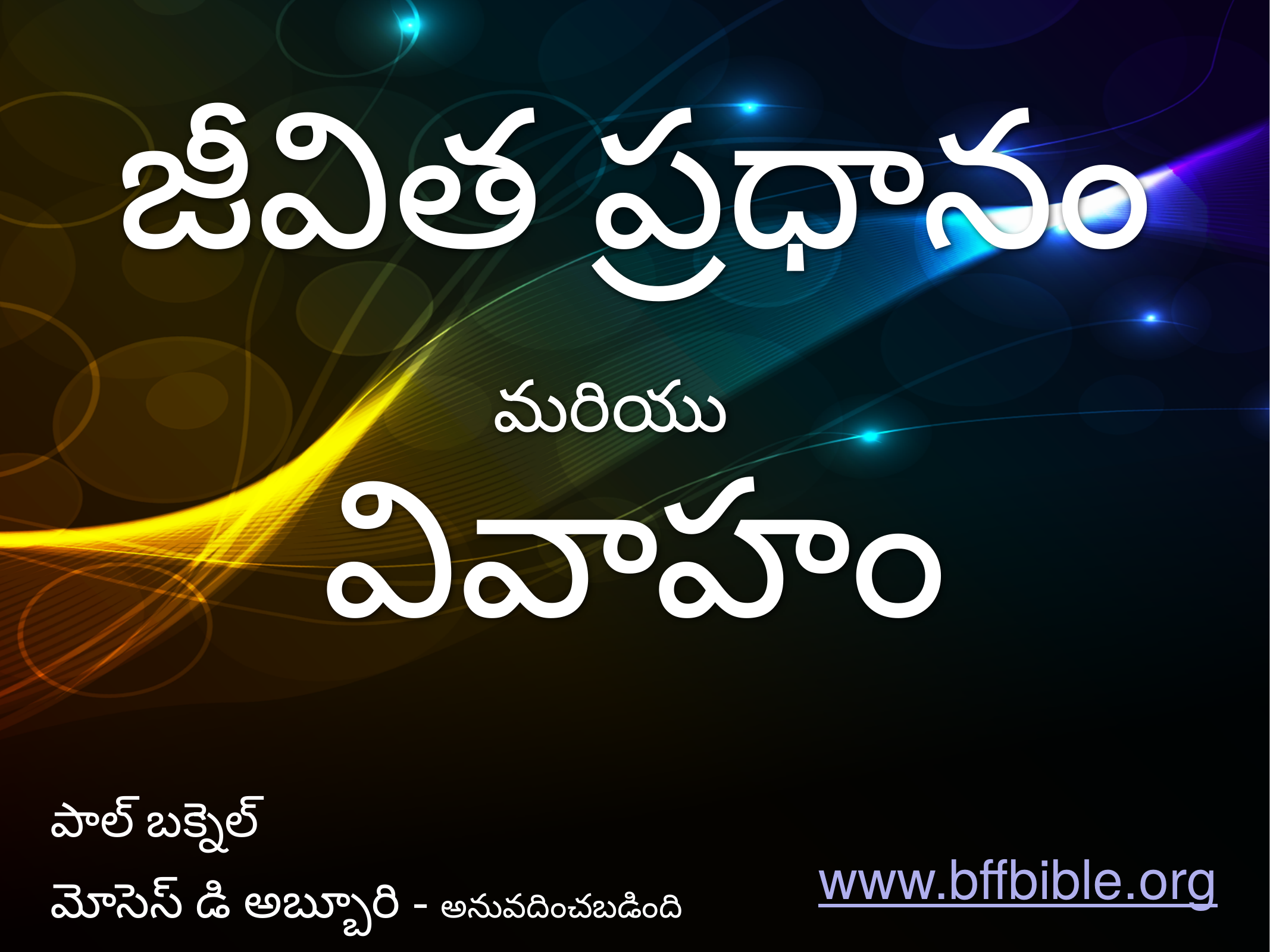

జీవిత ప్రధానం
మరియు
వివాహం
పాల్ బక్నెల్
మోసెస్ డి అబ్బూరి - అనువదించబడింది
www.bffbible.org